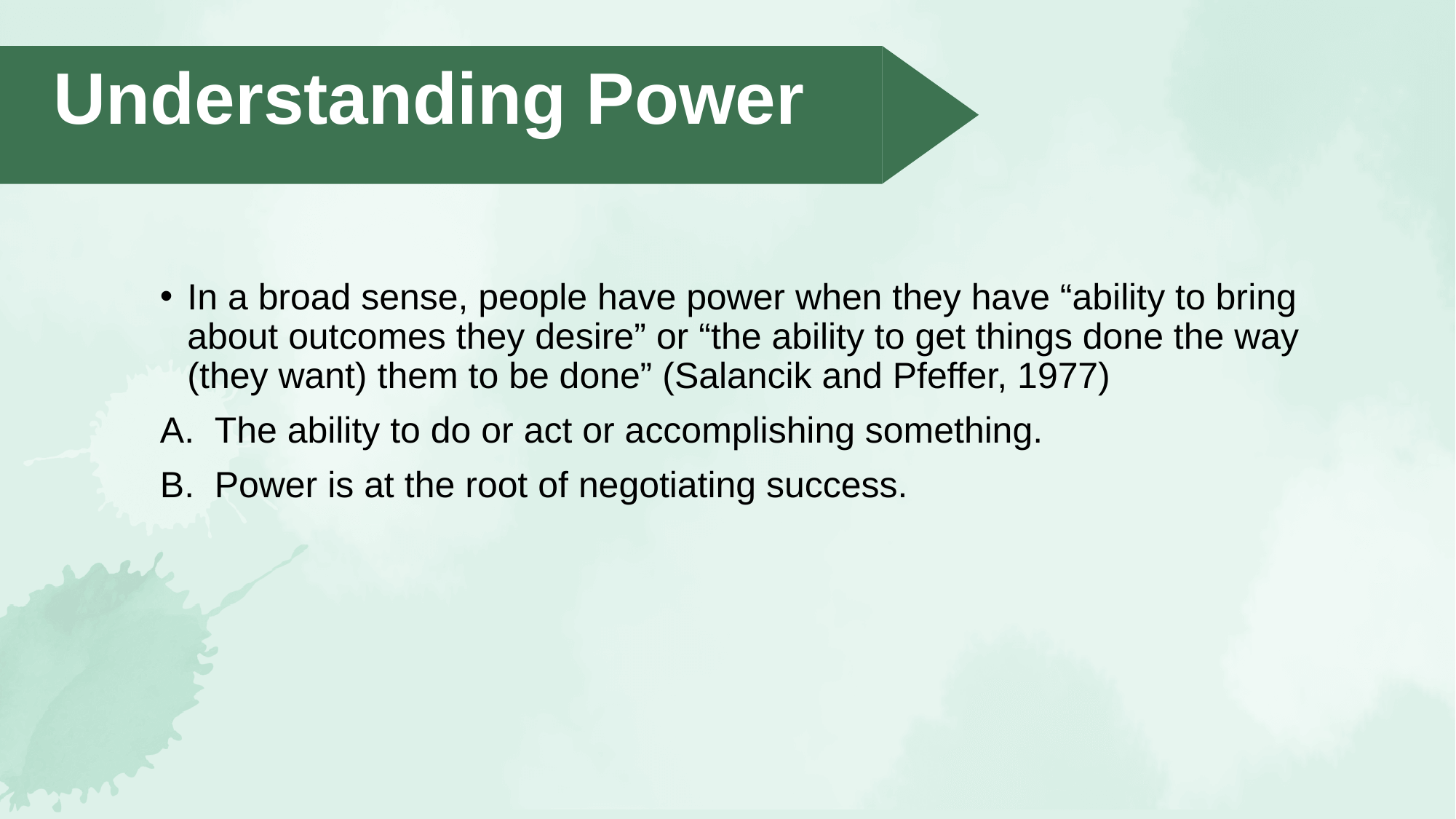

Understanding Power
In a broad sense, people have power when they have “ability to bring about outcomes they desire” or “the ability to get things done the way (they want) them to be done” (Salancik and Pfeffer, 1977)
The ability to do or act or accomplishing something.
Power is at the root of negotiating success.